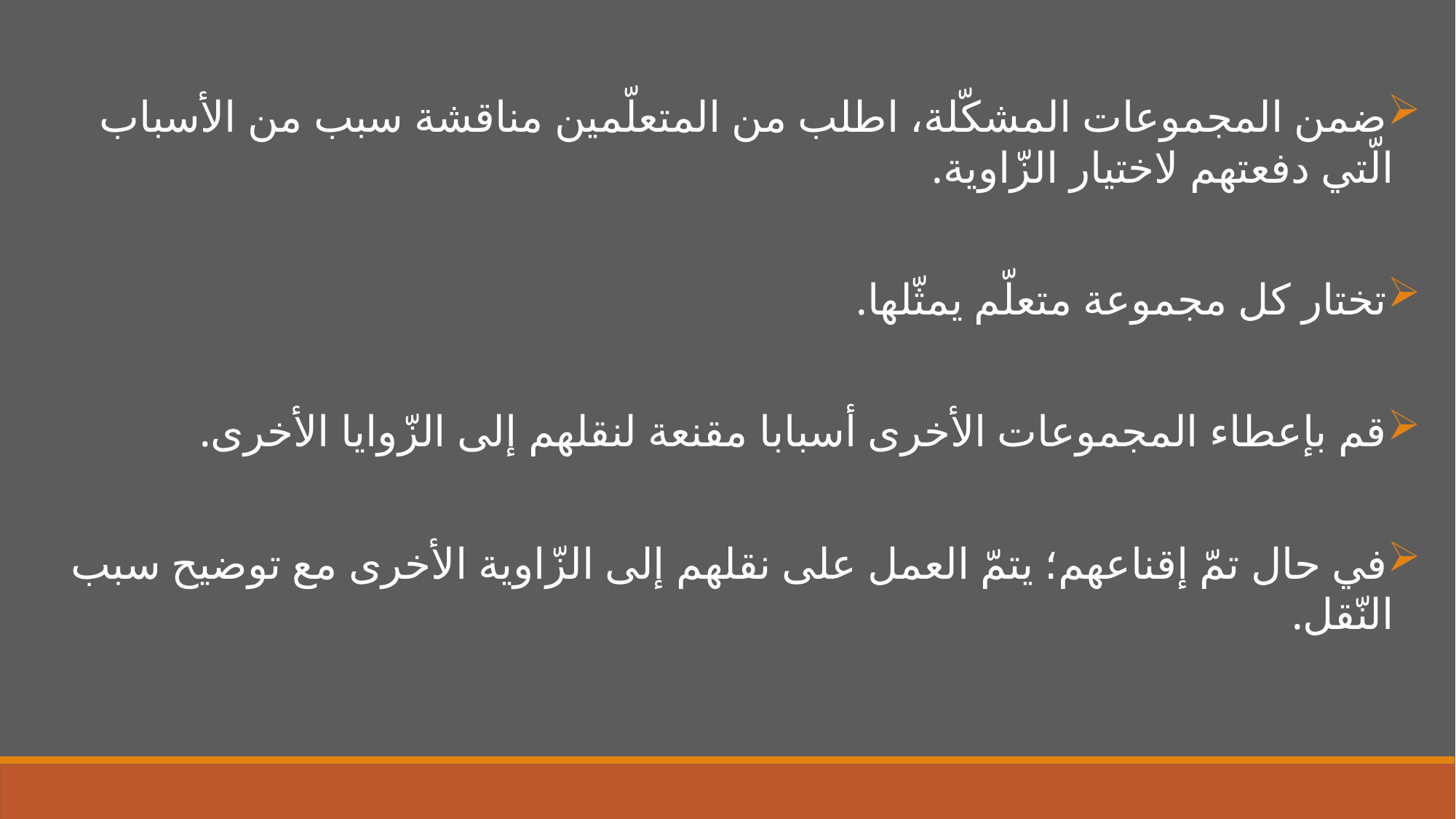

ضمن المجموعات المشكّلة، اطلب من المتعلّمين مناقشة سبب من الأسباب الّتي دفعتهم لاختيار الزّاوية.

تختار كل مجموعة متعلّم يمثّلها.

قم بإعطاء المجموعات الأخرى أسبابا مقنعة لنقلهم إلى الزّوايا الأخرى.

في حال تمّ إقناعهم؛ يتمّ العمل على نقلهم إلى الزّاوية الأخرى مع توضيح سبب النّقل.